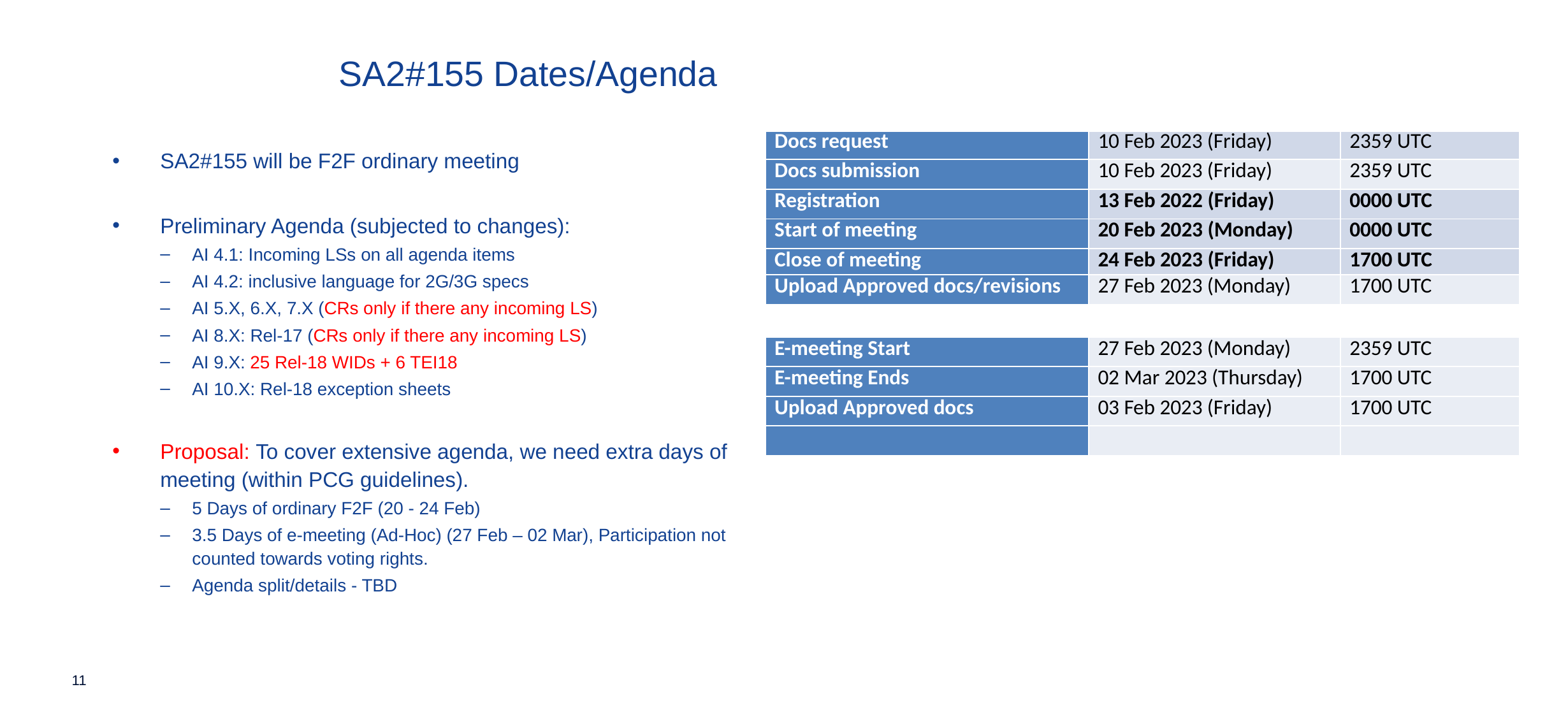

SA2#155 Dates/Agenda
| Docs request | 10 Feb 2023 (Friday) | 2359 UTC |
| --- | --- | --- |
| Docs submission | 10 Feb 2023 (Friday) | 2359 UTC |
| Registration | 13 Feb 2022 (Friday) | 0000 UTC |
| Start of meeting | 20 Feb 2023 (Monday) | 0000 UTC |
| Close of meeting | 24 Feb 2023 (Friday) | 1700 UTC |
| Upload Approved docs/revisions | 27 Feb 2023 (Monday) | 1700 UTC |
SA2#155 will be F2F ordinary meeting

Preliminary Agenda (subjected to changes):
AI 4.1: Incoming LSs on all agenda items
AI 4.2: inclusive language for 2G/3G specs
AI 5.X, 6.X, 7.X (CRs only if there any incoming LS)
AI 8.X: Rel-17 (CRs only if there any incoming LS)
AI 9.X: 25 Rel-18 WIDs + 6 TEI18
AI 10.X: Rel-18 exception sheets

Proposal: To cover extensive agenda, we need extra days of meeting (within PCG guidelines).
5 Days of ordinary F2F (20 - 24 Feb)
3.5 Days of e-meeting (Ad-Hoc) (27 Feb – 02 Mar), Participation not counted towards voting rights.
Agenda split/details - TBD

| E-meeting Start | 27 Feb 2023 (Monday) | 2359 UTC |
| --- | --- | --- |
| E-meeting Ends | 02 Mar 2023 (Thursday) | 1700 UTC |
| Upload Approved docs | 03 Feb 2023 (Friday) | 1700 UTC |
|  |  |  |